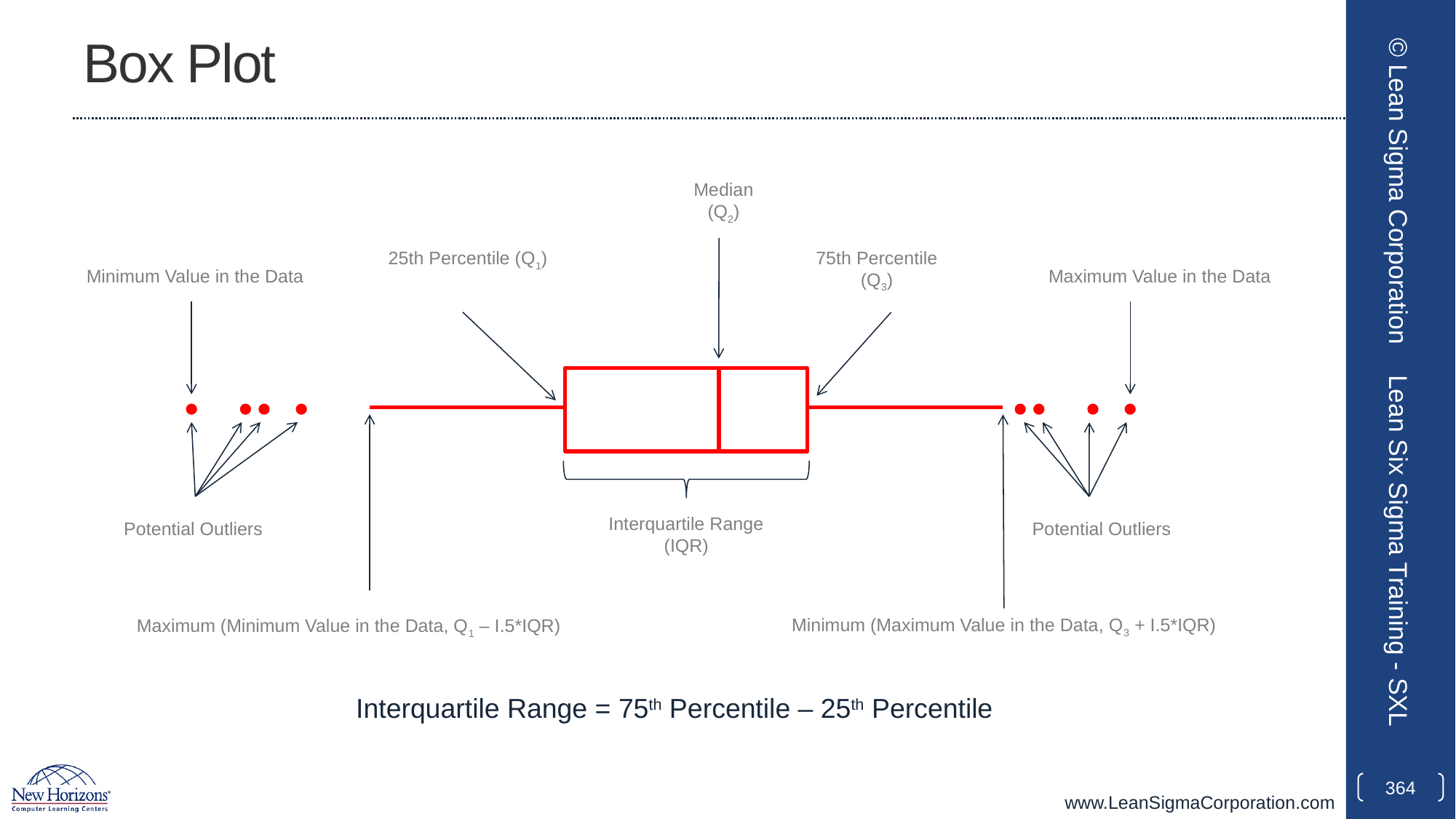

# Box Plot
© Lean Sigma Corporation
Median
(Q2)
75th Percentile
(Q3)
25th Percentile (Q1)
Maximum Value in the Data
Minimum Value in the Data

Interquartile Range
(IQR)
Potential Outliers
Potential Outliers
Minimum (Maximum Value in the Data, Q3 + I.5*IQR)
Maximum (Minimum Value in the Data, Q1 – I.5*IQR)
Lean Six Sigma Training - SXL
Interquartile Range = 75th Percentile – 25th Percentile
364